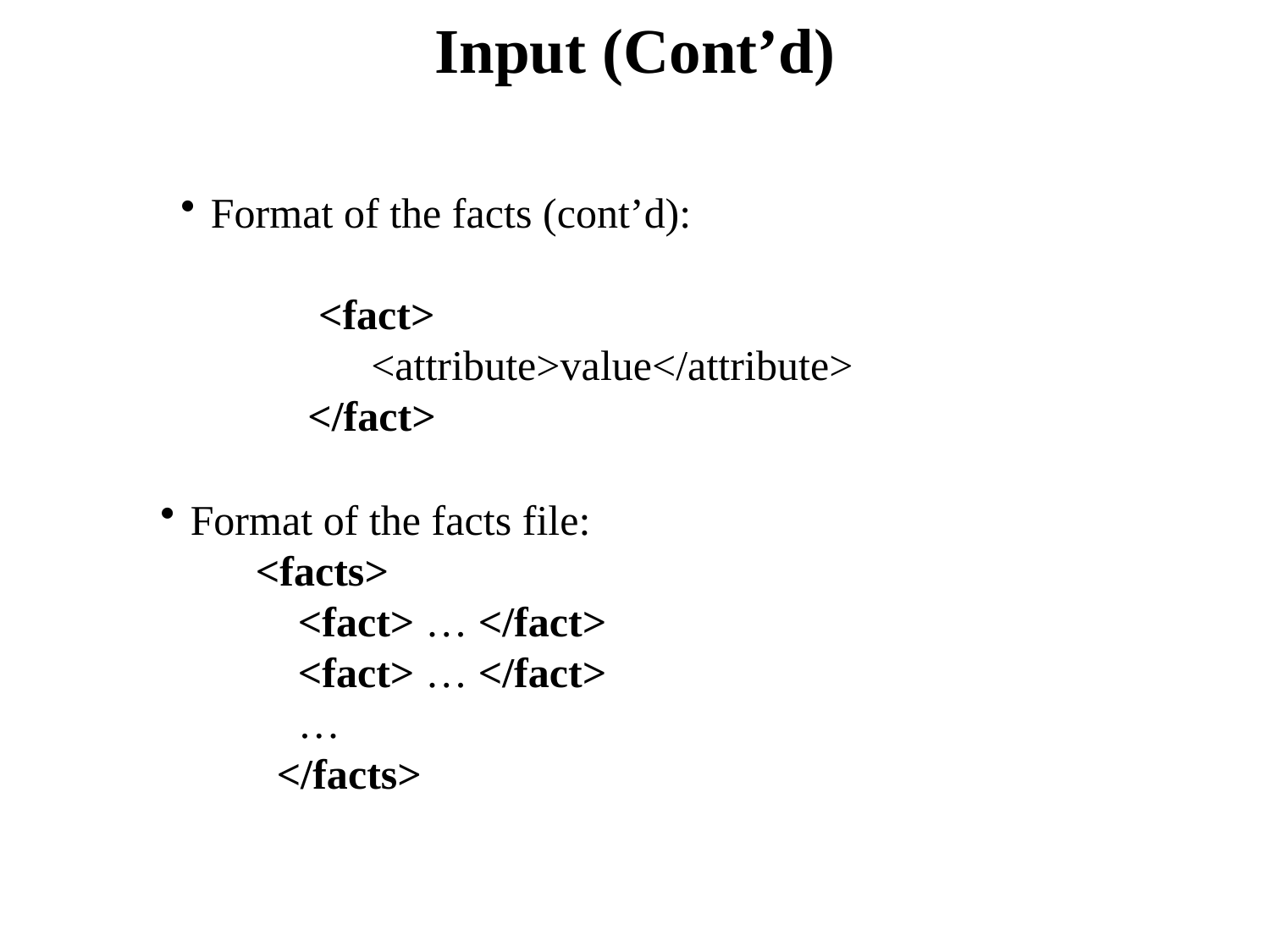

# Input (Cont’d)
Format of the facts (cont’d):

             <fact>
                  <attribute>value</attribute>
            </fact>
Format of the facts file:
         <facts>
             <fact> … </fact>
             <fact> … </fact>
             …
           </facts>